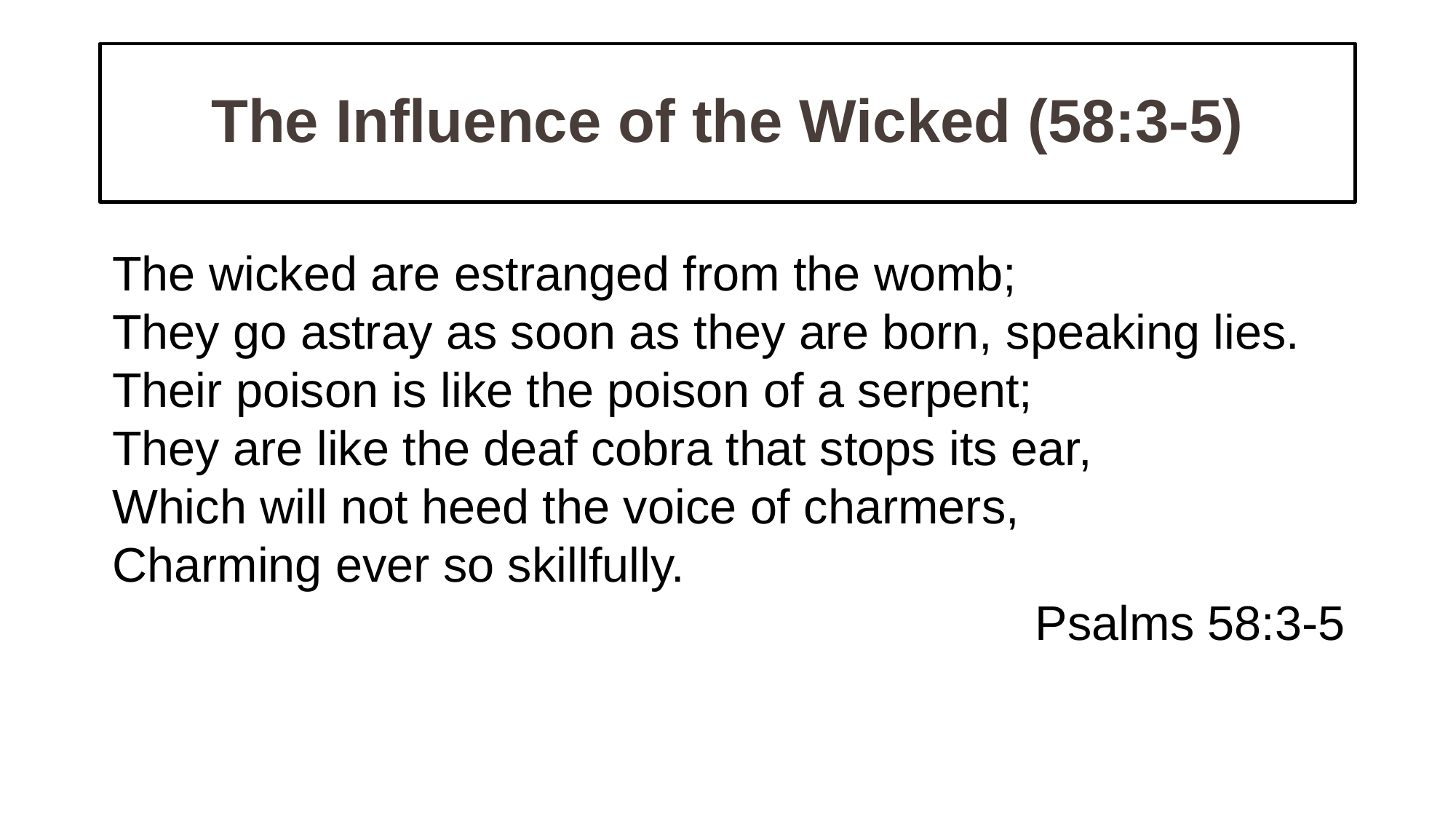

# The Influence of the Wicked (58:3-5)
The wicked are estranged from the womb;
They go astray as soon as they are born, speaking lies.
Their poison is like the poison of a serpent;
They are like the deaf cobra that stops its ear,
Which will not heed the voice of charmers,
Charming ever so skillfully.
Psalms 58:3-5